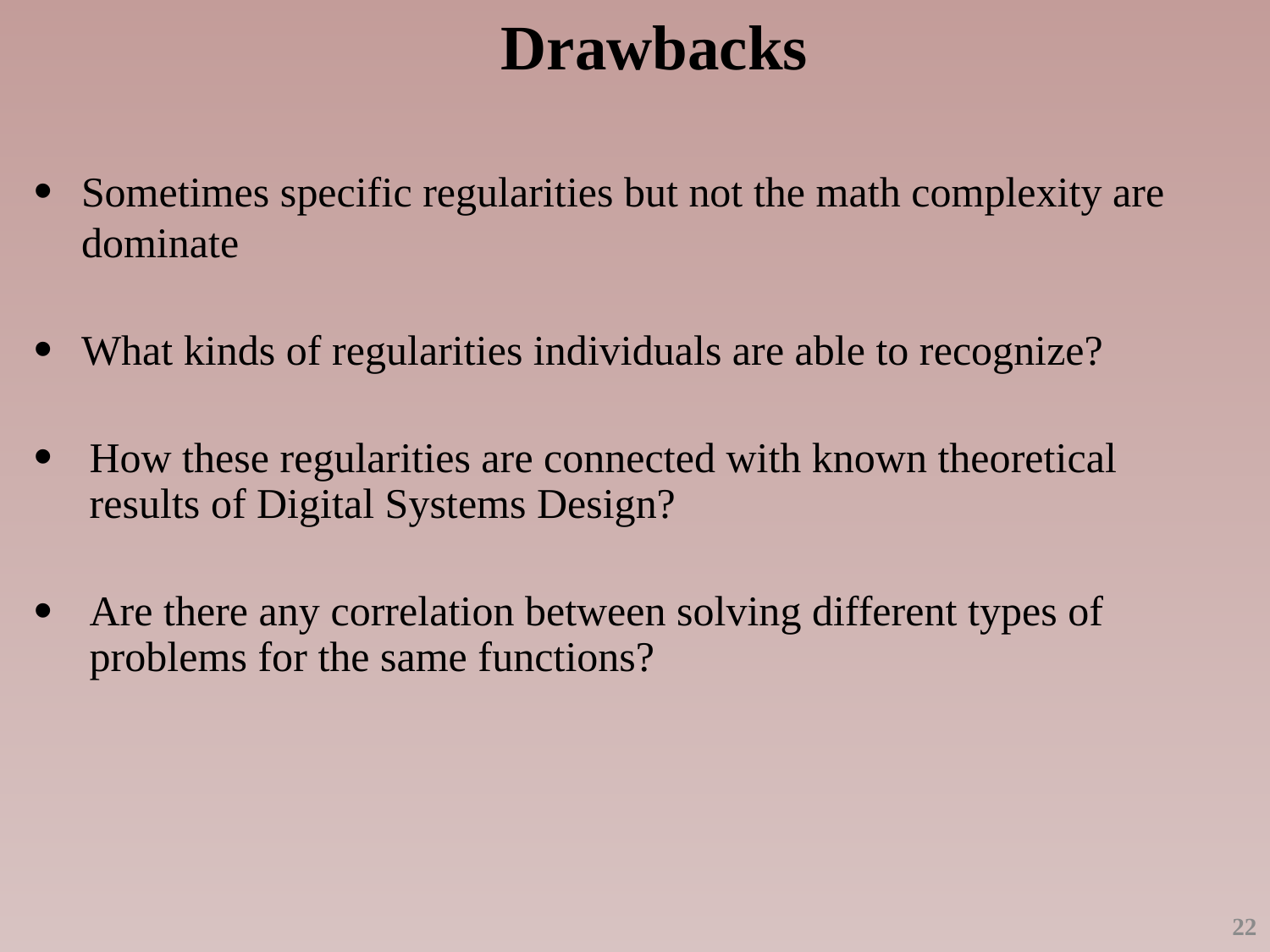

Drawbacks
Sometimes specific regularities but not the math complexity are dominate
What kinds of regularities individuals are able to recognize?
How these regularities are connected with known theoretical results of Digital Systems Design?
Are there any correlation between solving different types of problems for the same functions?
22